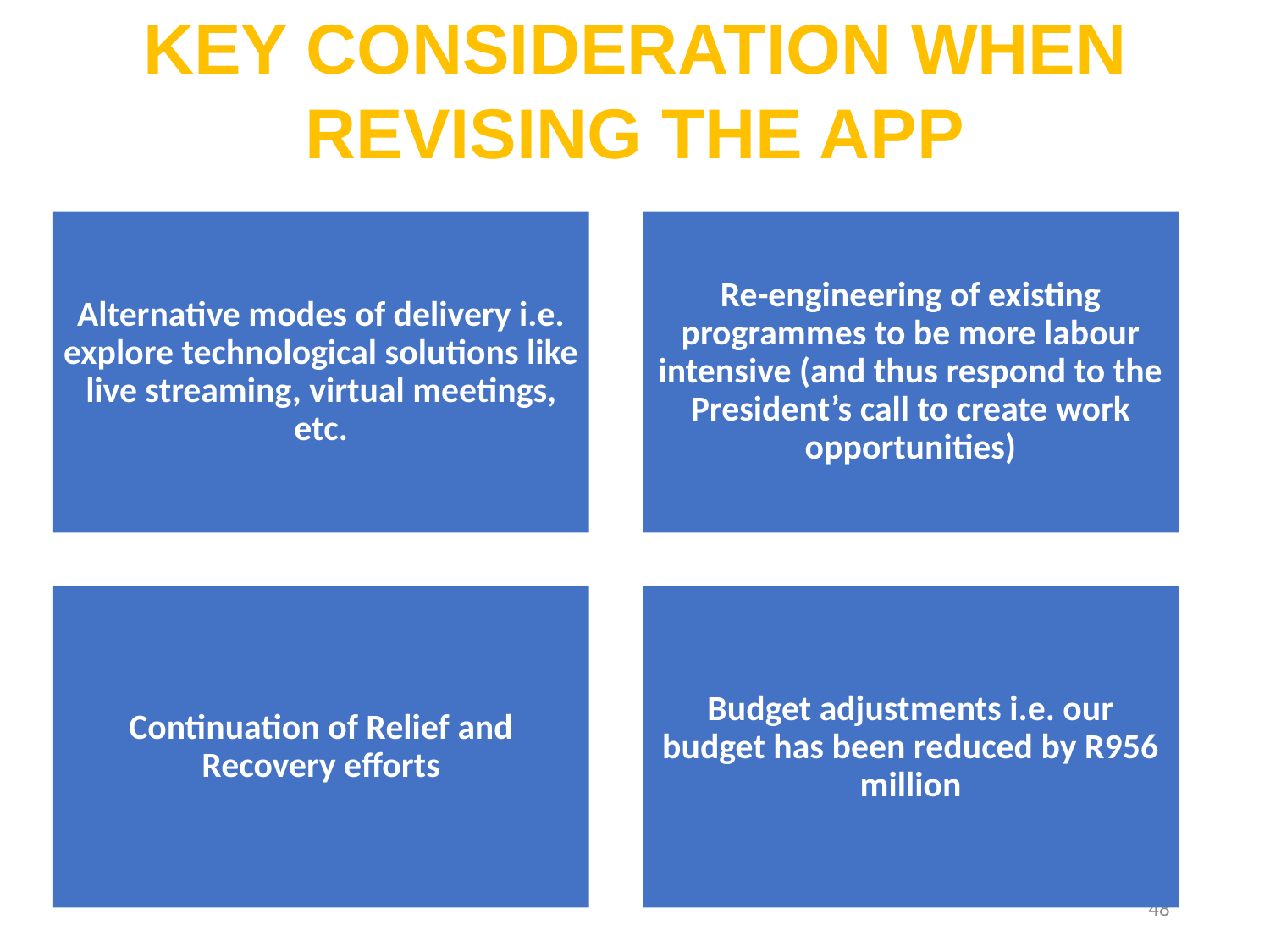

KEY CONSIDERATION WHEN REVISING THE APP
Alternative modes of delivery i.e. explore technological solutions like live streaming, virtual meetings, etc.
Re-engineering of existing programmes to be more labour intensive (and thus respond to the President’s call to create work opportunities)
Continuation of Relief and Recovery efforts
Budget adjustments i.e. our budget has been reduced by R956 million
48